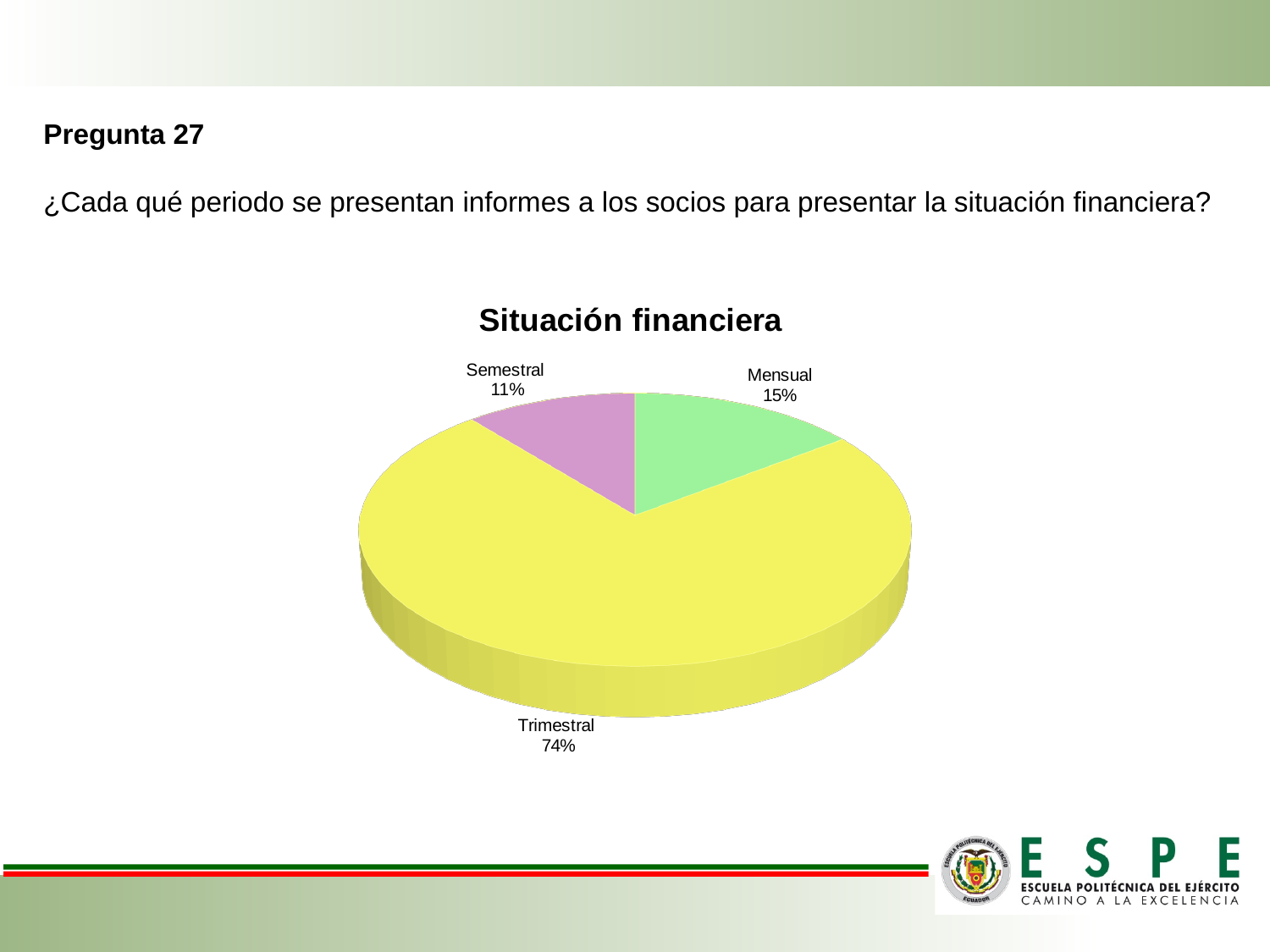

Pregunta 27

¿Cada qué periodo se presentan informes a los socios para presentar la situación financiera?

[unsupported chart]